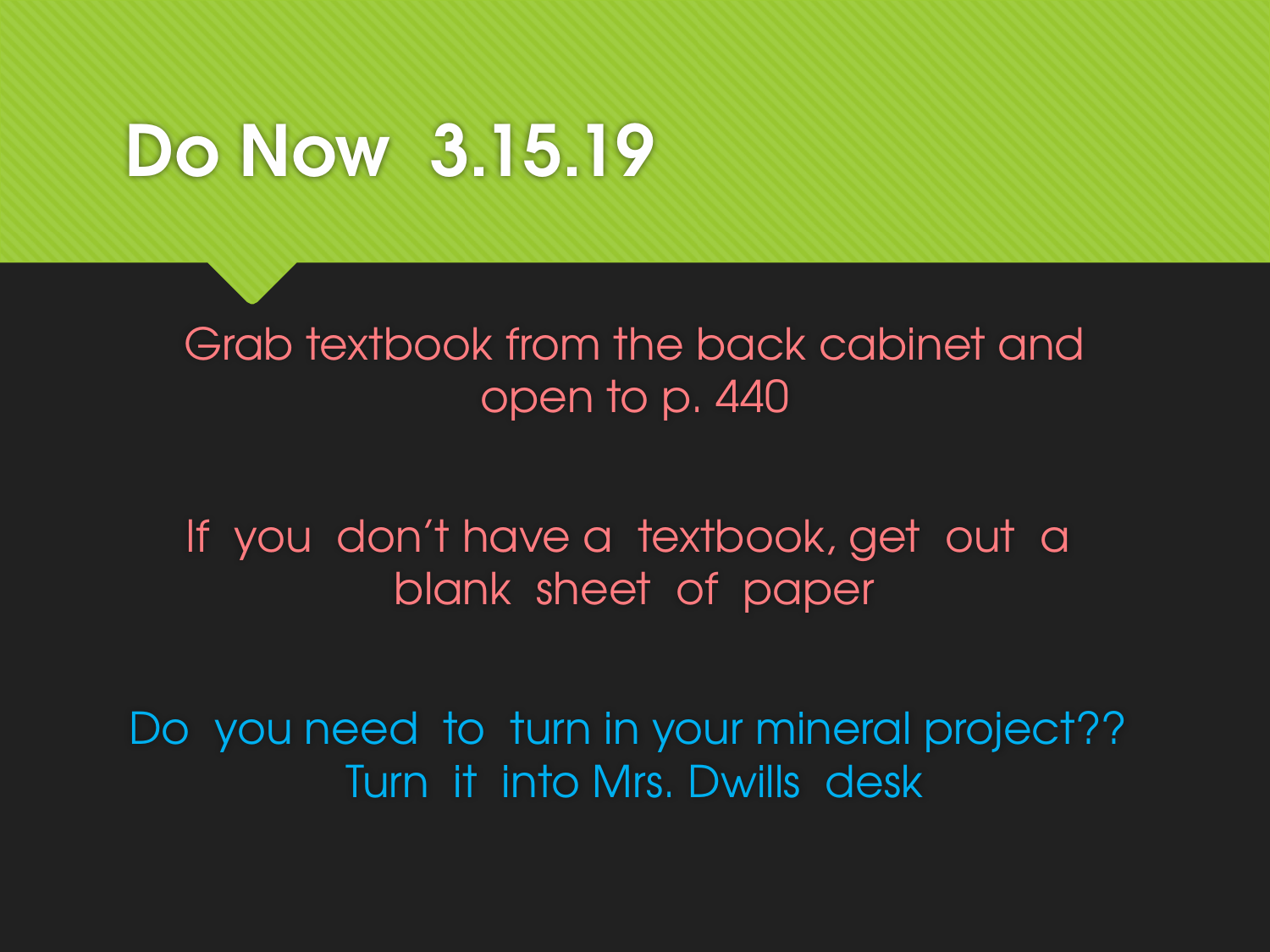

# Do Now  3.15.19
Grab textbook from the back cabinet and open to p. 440

If  you  don’t have a  textbook, get  out  a  blank  sheet  of  paper

Do  you need  to  turn in your mineral project??  Turn  it  into Mrs. Dwills  desk